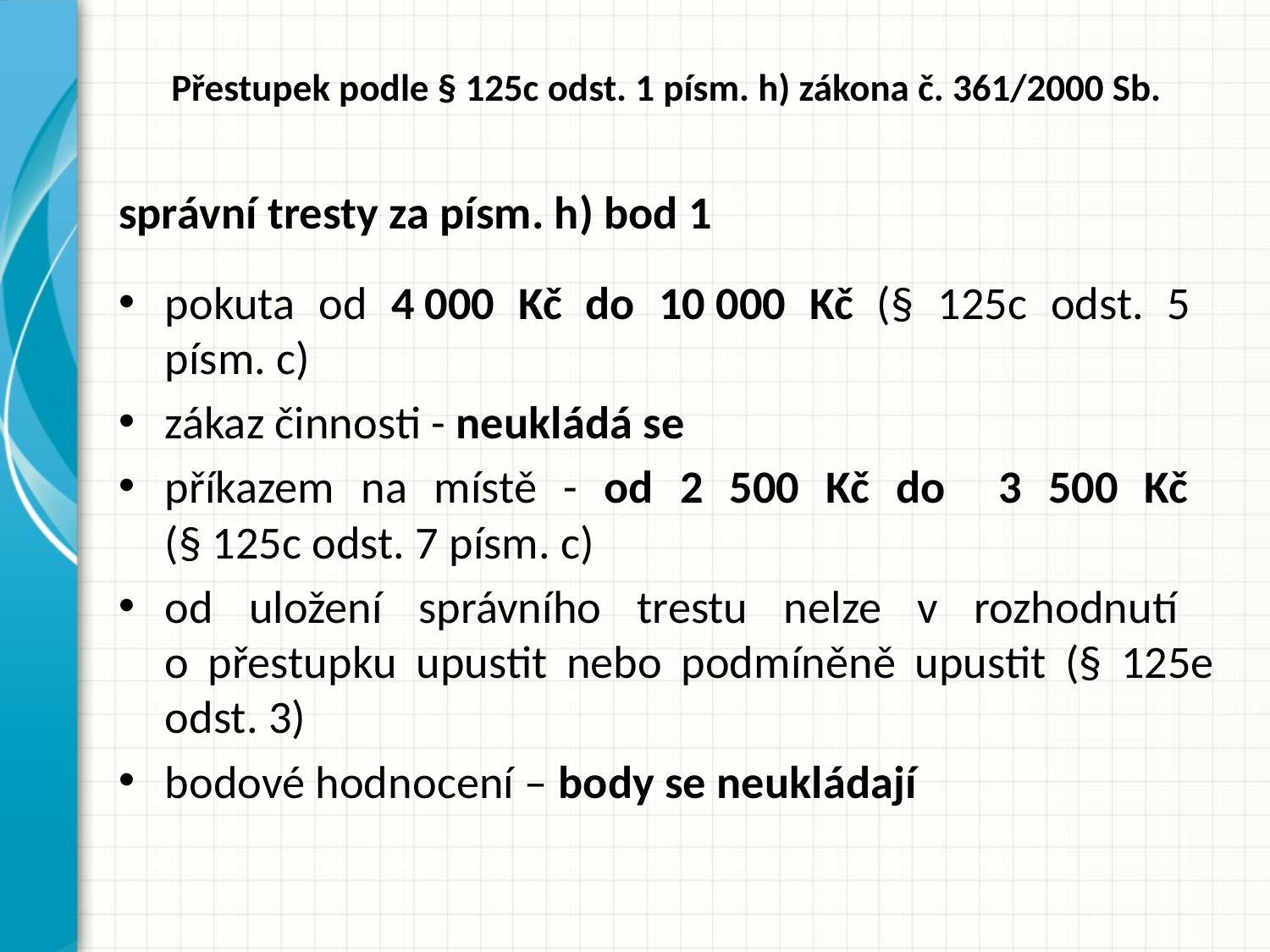

# Přestupek podle § 125c odst. 1 písm. h) zákona č. 361/2000 Sb.
správní tresty za písm. h) bod 1

pokuta od 4 000 Kč do 10 000 Kč​ (§ 125c odst. 5
písm. c)
zákaz činnosti - neukládá se
příkazem na místě - ​od 2 500 Kč do  3 500 Kč
(§ 125c odst. 7 písm. c)
od uložení správního trestu nelze v rozhodnutí
o přestupku upustit nebo podmíněně upustit (§ 125e odst. 3)
bodové hodnocení – body se neukládají